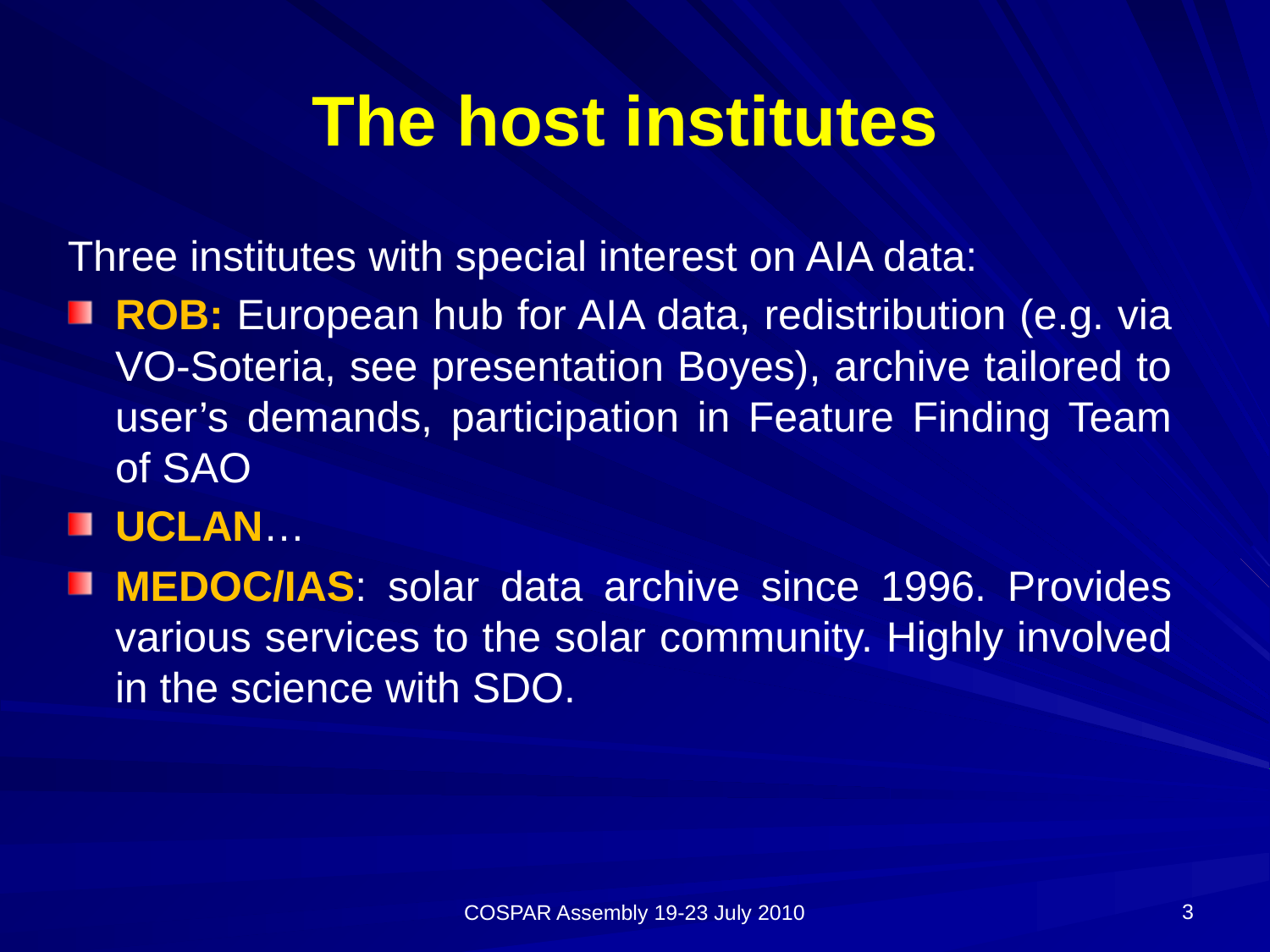

# The host institutes
Three institutes with special interest on AIA data:
ROB: European hub for AIA data, redistribution (e.g. via VO-Soteria, see presentation Boyes), archive tailored to user’s demands, participation in Feature Finding Team of SAO
UCLAN…
MEDOC/IAS: solar data archive since 1996. Provides various services to the solar community. Highly involved in the science with SDO.
3
COSPAR Assembly 19-23 July 2010